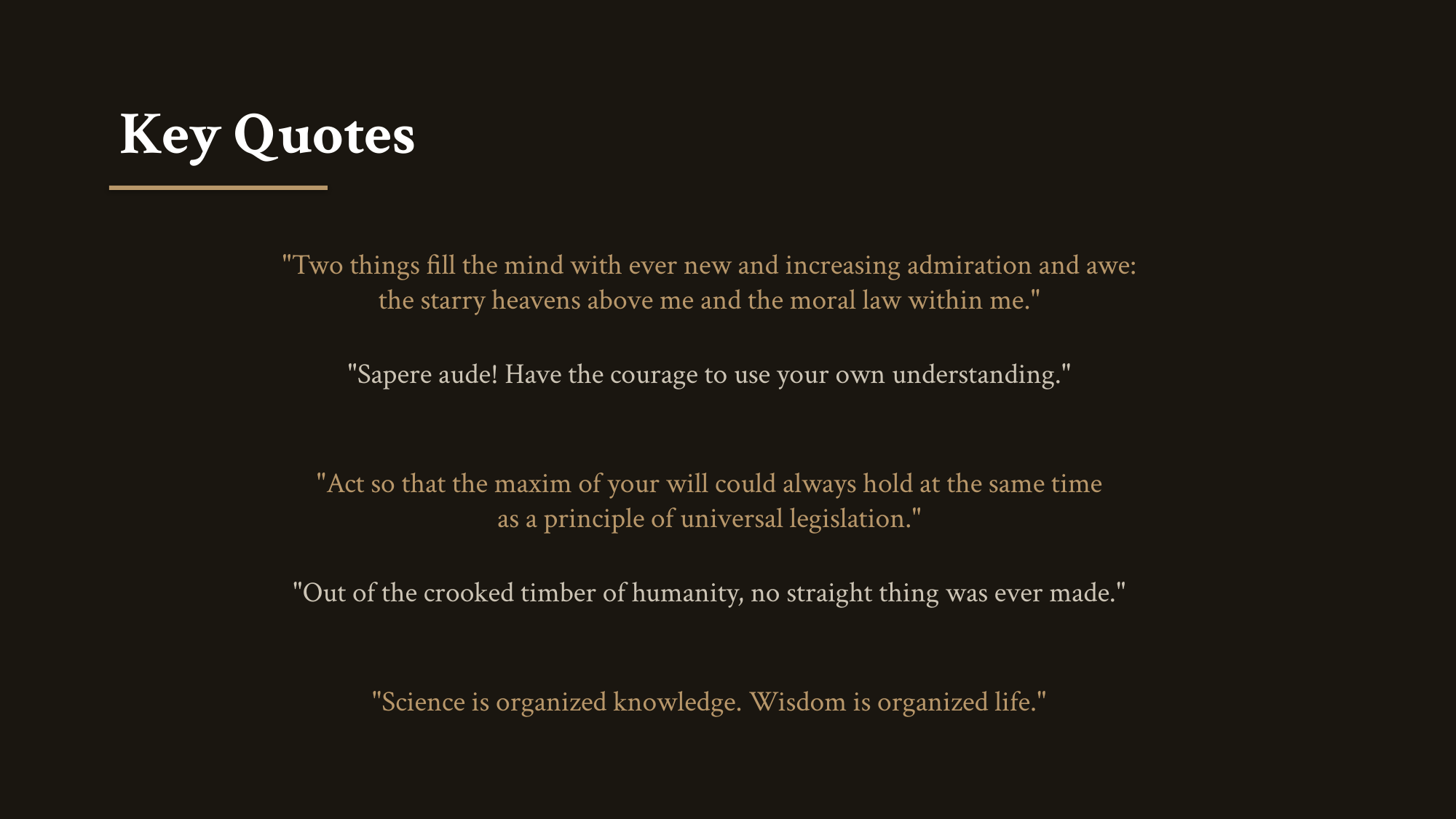

Key Quotes

"Two things fill the mind with ever new and increasing admiration and awe:
the starry heavens above me and the moral law within me."
"Sapere aude! Have the courage to use your own understanding."
"Act so that the maxim of your will could always hold at the same time
as a principle of universal legislation."
"Out of the crooked timber of humanity, no straight thing was ever made."
"Science is organized knowledge. Wisdom is organized life."